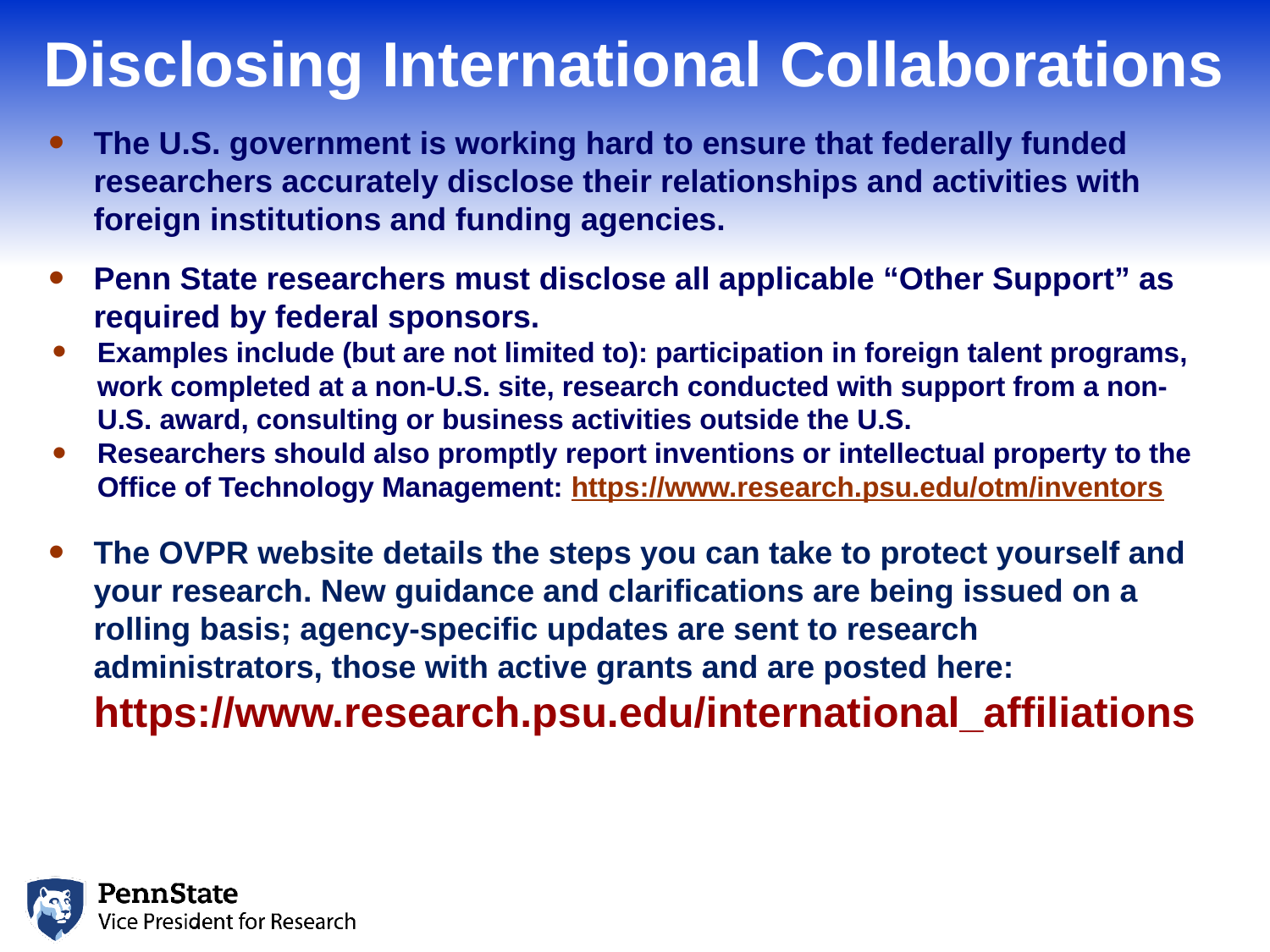

Disclosing International Collaborations
The U.S. government is working hard to ensure that federally funded researchers accurately disclose their relationships and activities with foreign institutions and funding agencies.

Penn State researchers must disclose all applicable “Other Support” as required by federal sponsors.
Examples include (but are not limited to): participation in foreign talent programs, work completed at a non-U.S. site, research conducted with support from a non-U.S. award, consulting or business activities outside the U.S.
Researchers should also promptly report inventions or intellectual property to the Office of Technology Management: https://www.research.psu.edu/otm/inventors
The OVPR website details the steps you can take to protect yourself and your research. New guidance and clarifications are being issued on a rolling basis; agency-specific updates are sent to research administrators, those with active grants and are posted here:
https://www.research.psu.edu/international_affiliations